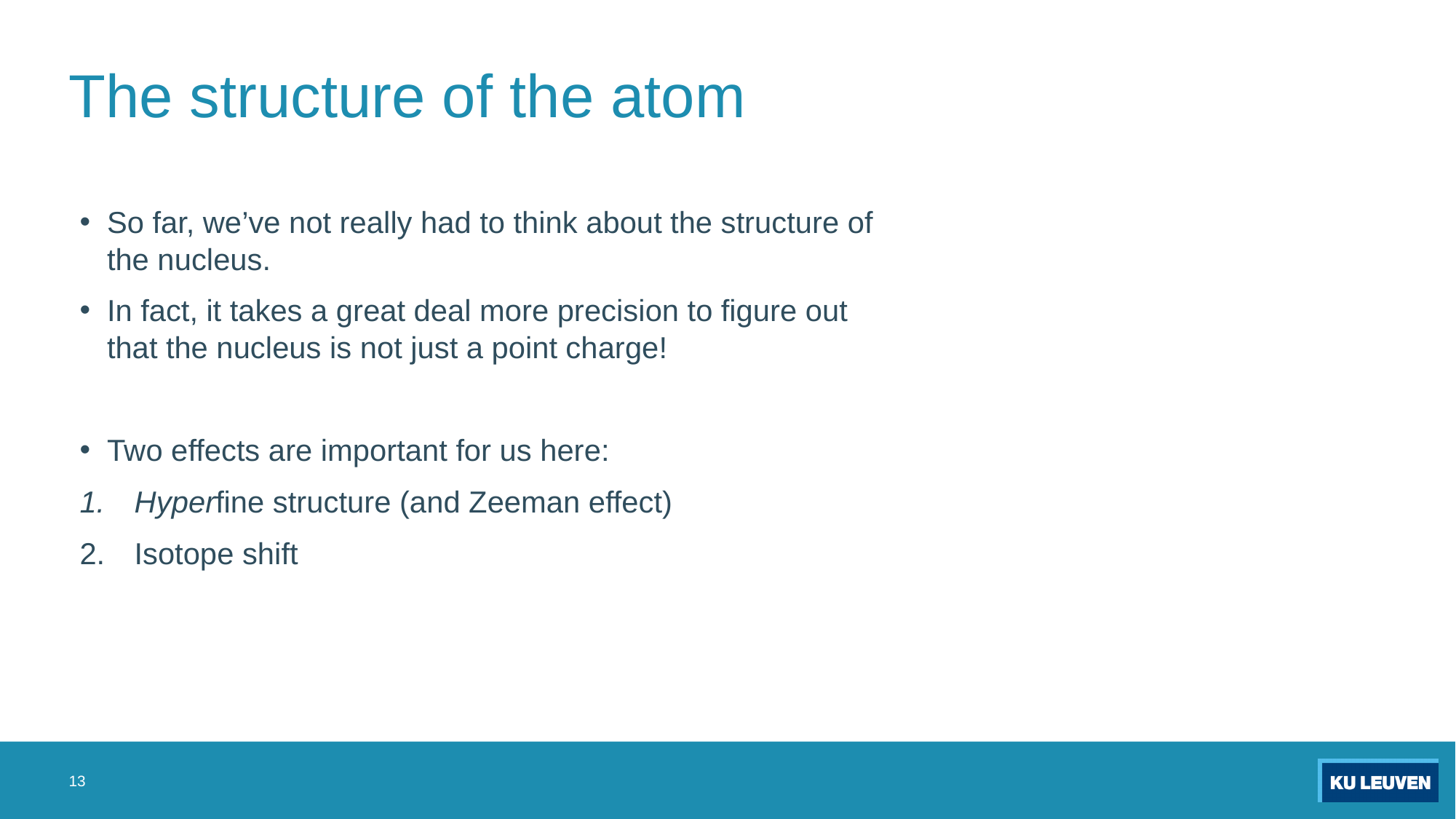

# The structure of the atom
So far, we’ve not really had to think about the structure of the nucleus.
In fact, it takes a great deal more precision to figure out that the nucleus is not just a point charge!

Two effects are important for us here:
Hyperfine structure (and Zeeman effect)
Isotope shift

13